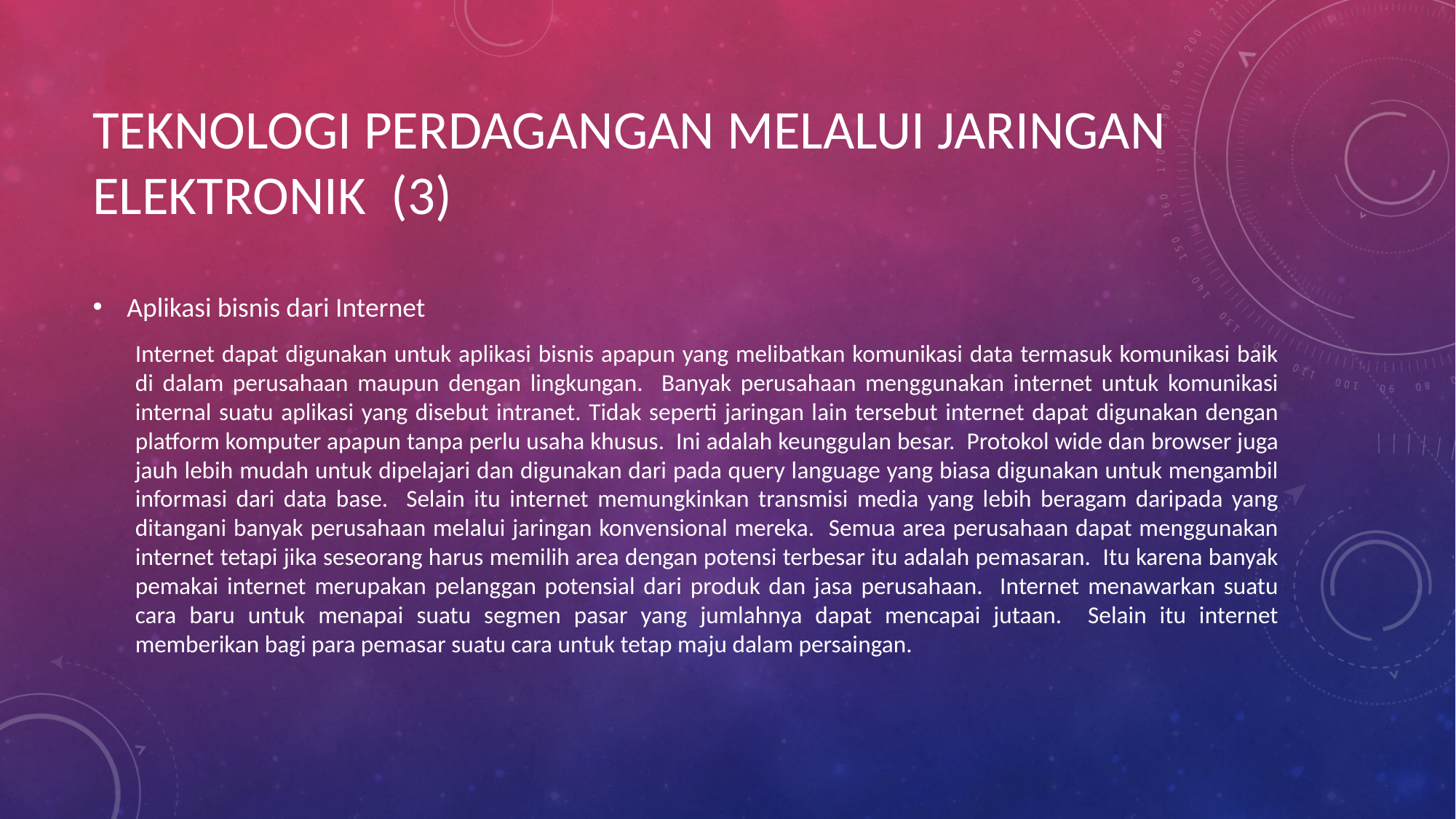

# Teknologi perdagangan melalui jaringan elektronik  (3)
Aplikasi bisnis dari Internet
Internet dapat digunakan untuk aplikasi bisnis apapun yang melibatkan komunikasi data termasuk komunikasi baik di dalam perusahaan maupun dengan lingkungan.  Banyak perusahaan menggunakan internet untuk komunikasi internal suatu aplikasi yang disebut intranet. Tidak seperti jaringan lain tersebut internet dapat digunakan dengan platform komputer apapun tanpa perlu usaha khusus.  Ini adalah keunggulan besar.  Protokol wide dan browser juga jauh lebih mudah untuk dipelajari dan digunakan dari pada query language yang biasa digunakan untuk mengambil informasi dari data base.  Selain itu internet memungkinkan transmisi media yang lebih beragam daripada yang ditangani banyak perusahaan melalui jaringan konvensional mereka.  Semua area perusahaan dapat menggunakan internet tetapi jika seseorang harus memilih area dengan potensi terbesar itu adalah pemasaran.  Itu karena banyak pemakai internet merupakan pelanggan potensial dari produk dan jasa perusahaan.  Internet menawarkan suatu cara baru untuk menapai suatu segmen pasar yang jumlahnya dapat mencapai jutaan.  Selain itu internet memberikan bagi para pemasar suatu cara untuk tetap maju dalam persaingan.